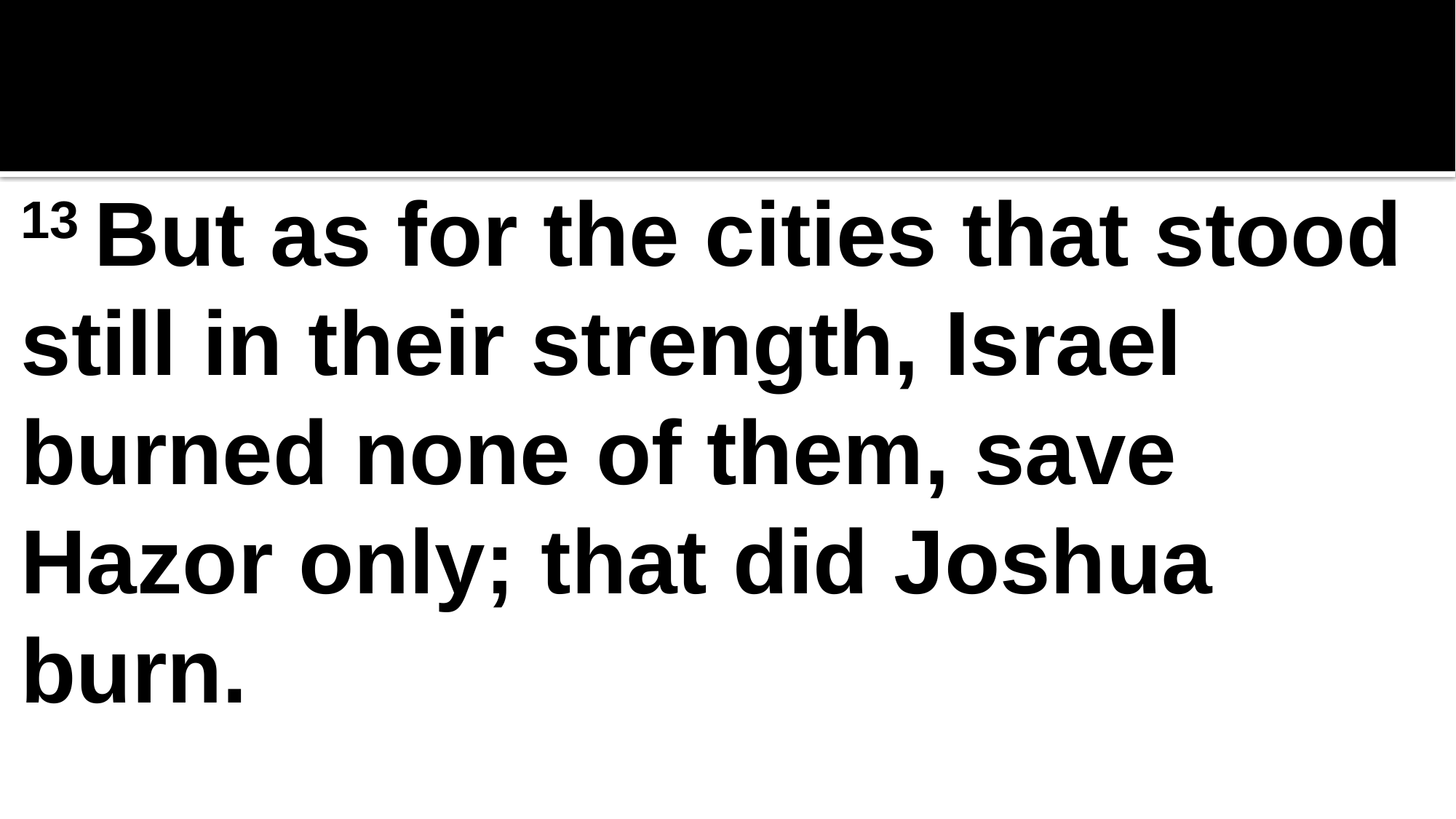

13 But as for the cities that stood still in their strength, Israel burned none of them, save Hazor only; that did Joshua burn.